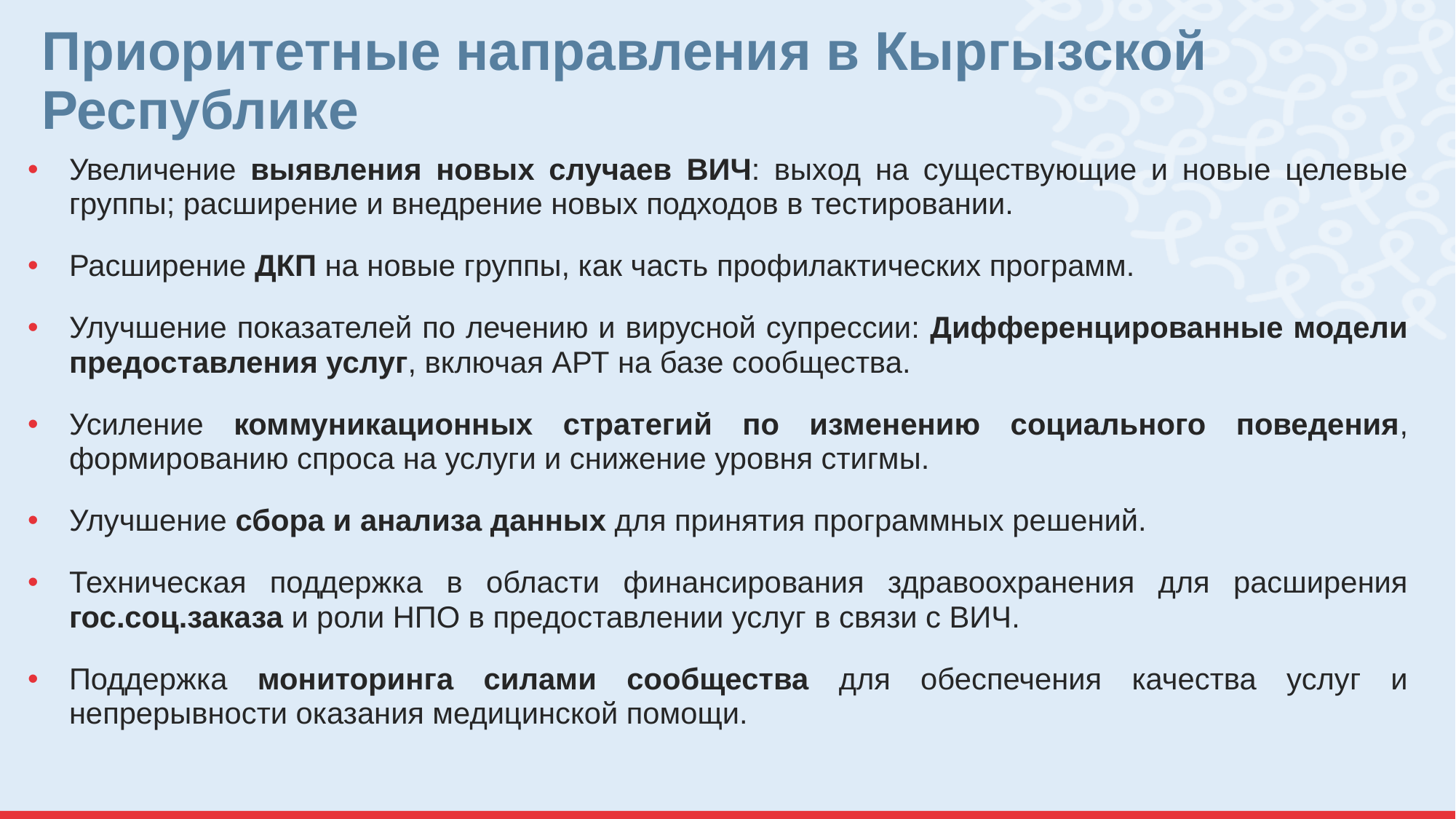

# Приоритетные направления в Кыргызской Республике
Увеличение выявления новых случаев ВИЧ: выход на существующие и новые целевые группы; расширение и внедрение новых подходов в тестировании.
Расширение ДКП на новые группы, как часть профилактических программ.
Улучшение показателей по лечению и вирусной супрессии: Дифференцированные модели предоставления услуг, включая АРТ на базе сообщества.
Усиление коммуникационных стратегий по изменению социального поведения, формированию спроса на услуги и снижение уровня стигмы.
Улучшение сбора и анализа данных для принятия программных решений.
Техническая поддержка в области финансирования здравоохранения для расширения гос.соц.заказа и роли НПО в предоставлении услуг в связи с ВИЧ.
Поддержка мониторинга силами сообщества для обеспечения качества услуг и непрерывности оказания медицинской помощи.